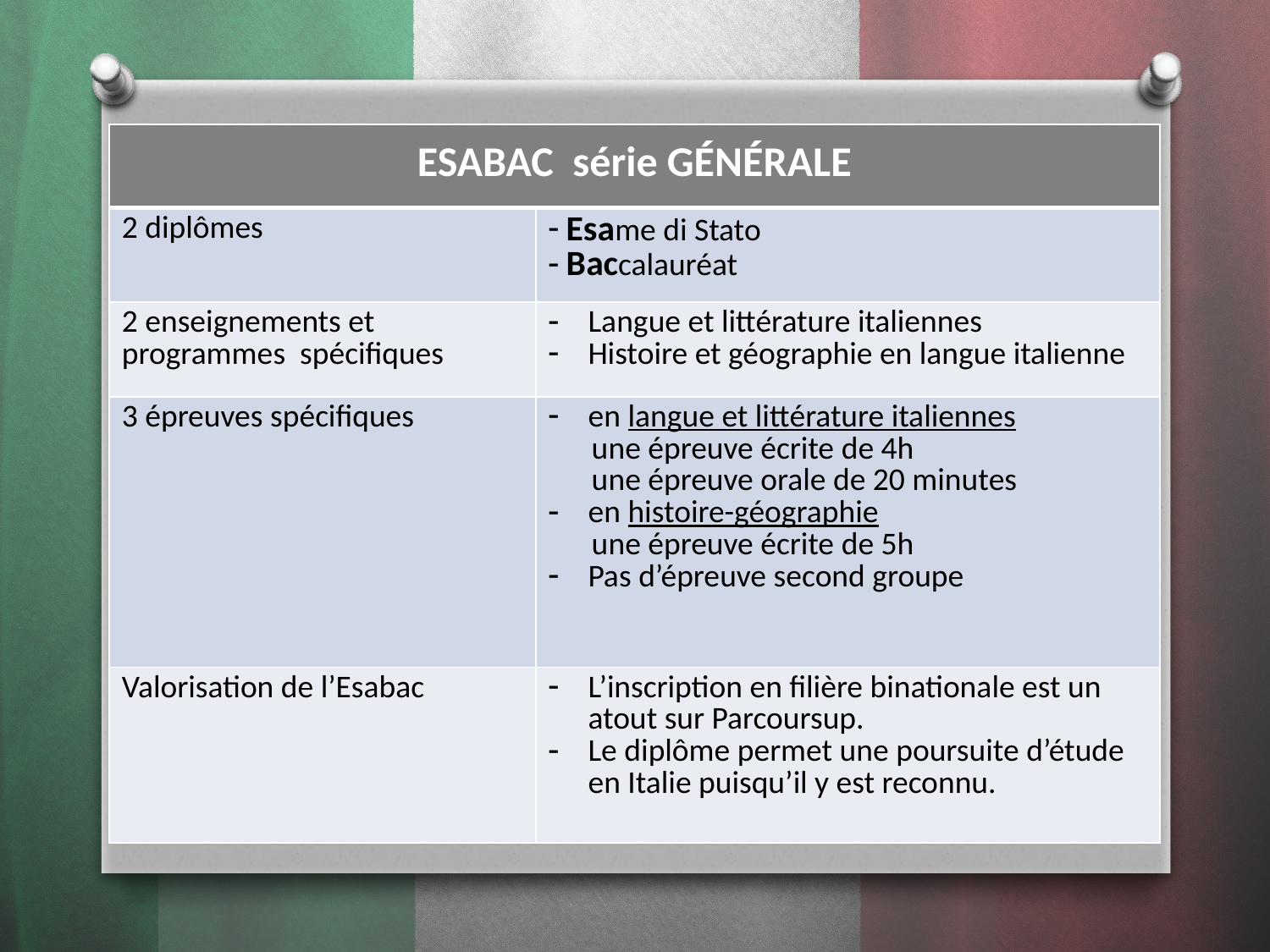

| ESABAC série GÉNÉRALE |  |
| --- | --- |
| 2 diplômes | Esame di Stato Baccalauréat |
| 2 enseignements et programmes spécifiques | Langue et littérature italiennes Histoire et géographie en langue italienne |
| 3 épreuves spécifiques | en langue et littérature italiennes une épreuve écrite de 4h une épreuve orale de 20 minutes en histoire-géographie une épreuve écrite de 5h Pas d’épreuve second groupe |
| Valorisation de l’Esabac | L’inscription en filière binationale est un atout sur Parcoursup. Le diplôme permet une poursuite d’étude en Italie puisqu’il y est reconnu. |